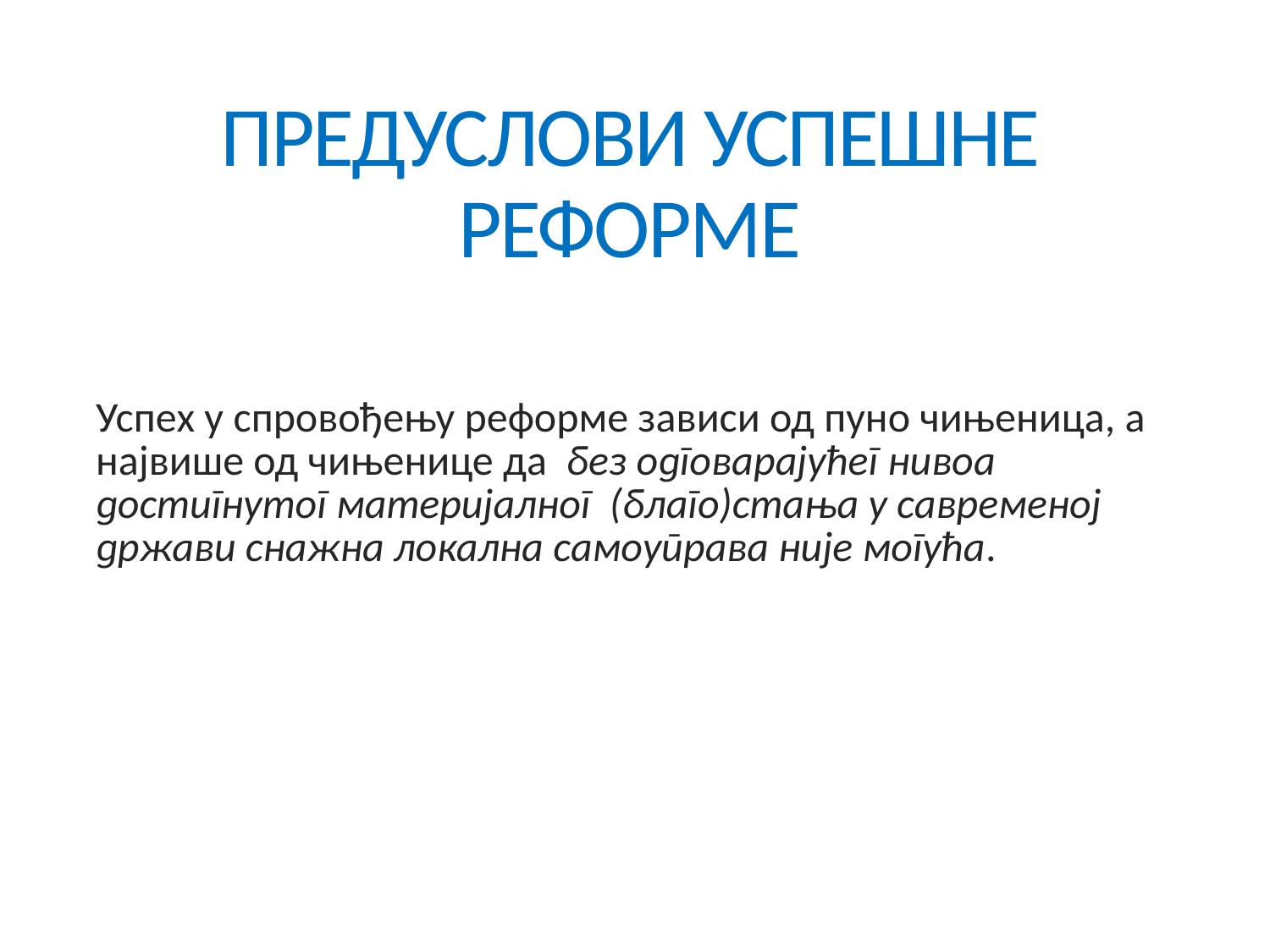

# ПРЕДУСЛОВИ УСПЕШНЕ РЕФОРМЕ
Успех у спровођењу реформе зависи од пуно чињеница, а највише од чињенице да  без одговарајућег нивоа достигнутог материјалног  (благо)стања у савременој држави снажна локална самоуправа није могућа.